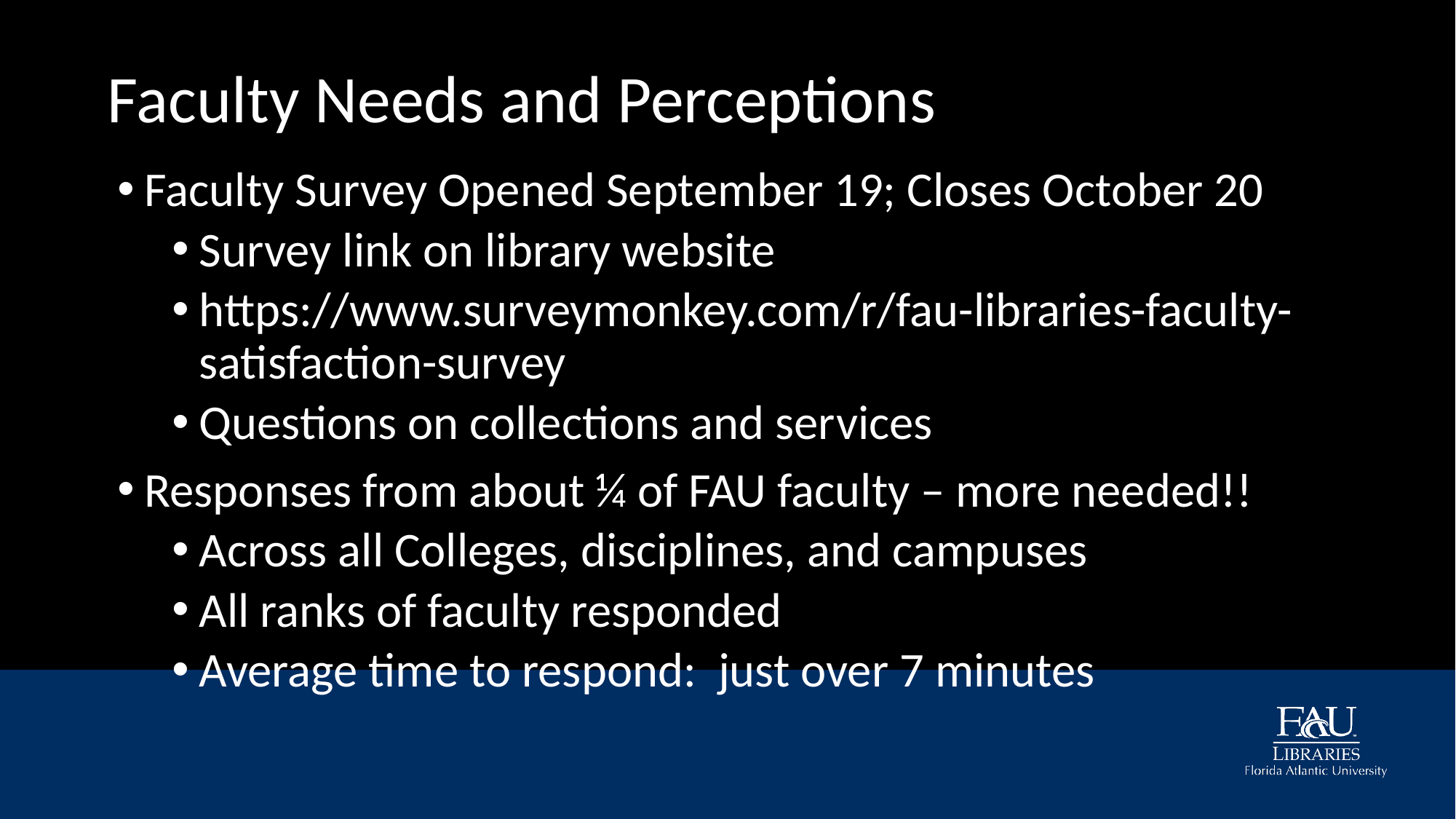

# Faculty Needs and Perceptions
Faculty Survey Opened September 19; Closes October 20
Survey link on library website
https://www.surveymonkey.com/r/fau-libraries-faculty-satisfaction-survey
Questions on collections and services
Responses from about ¼ of FAU faculty – more needed!!
Across all Colleges, disciplines, and campuses
All ranks of faculty responded
Average time to respond:  just over 7 minutes